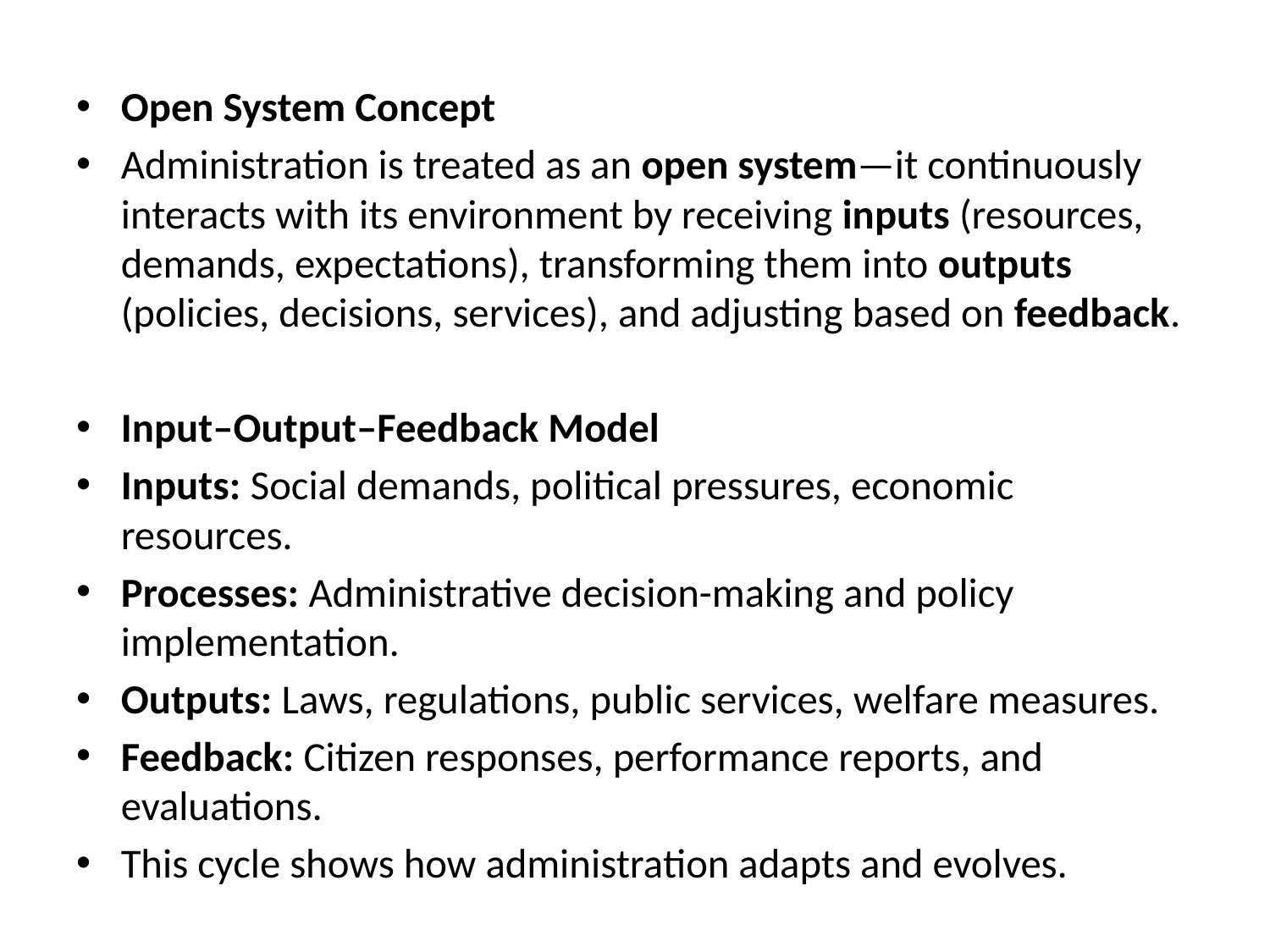

#
Open System Concept
Administration is treated as an open system—it continuously interacts with its environment by receiving inputs (resources, demands, expectations), transforming them into outputs (policies, decisions, services), and adjusting based on feedback.

Input–Output–Feedback Model
Inputs: Social demands, political pressures, economic resources.
Processes: Administrative decision-making and policy implementation.
Outputs: Laws, regulations, public services, welfare measures.
Feedback: Citizen responses, performance reports, and evaluations.
This cycle shows how administration adapts and evolves.